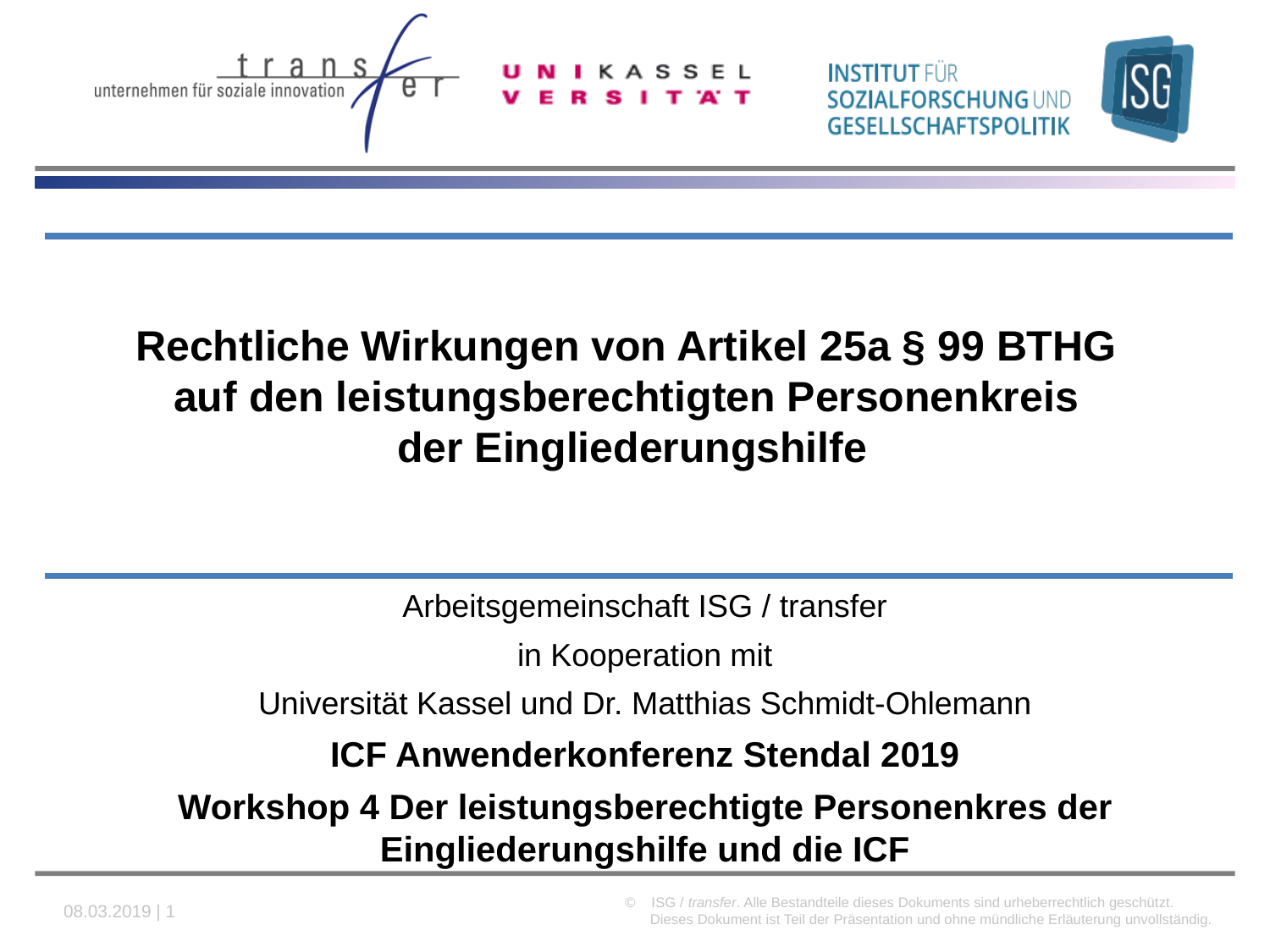

# Rechtliche Wirkungen von Artikel 25a § 99 BTHG auf den leistungsberechtigten Personenkreis der Eingliederungshilfe
Arbeitsgemeinschaft ISG / transfer
in Kooperation mit
Universität Kassel und Dr. Matthias Schmidt-Ohlemann
ICF Anwenderkonferenz Stendal 2019
Workshop 4 Der leistungsberechtigte Personenkres der Eingliederungshilfe und die ICF
©    ISG / transfer. Alle Bestandteile dieses Dokuments sind urheberrechtlich geschützt. Dieses Dokument ist Teil der Präsentation und ohne mündliche Erläuterung unvollständig.

08.03.2019 | 1